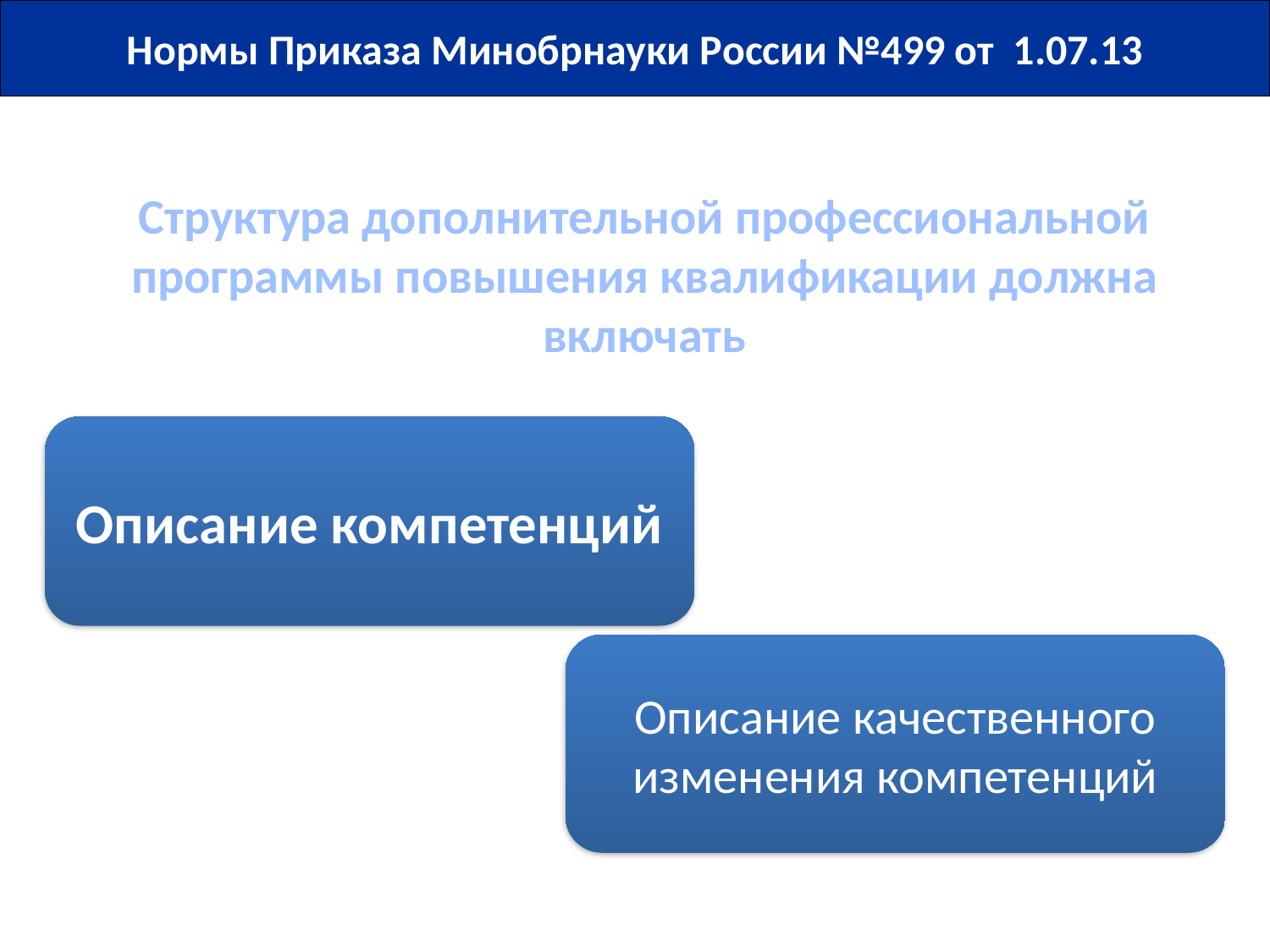

Нормы Приказа Минобрнауки России №499 от  1.07.13
Структура дополнительной профессиональной программы повышения квалификации должна включать
Описание компетенций
Описание качественного изменения компетенций